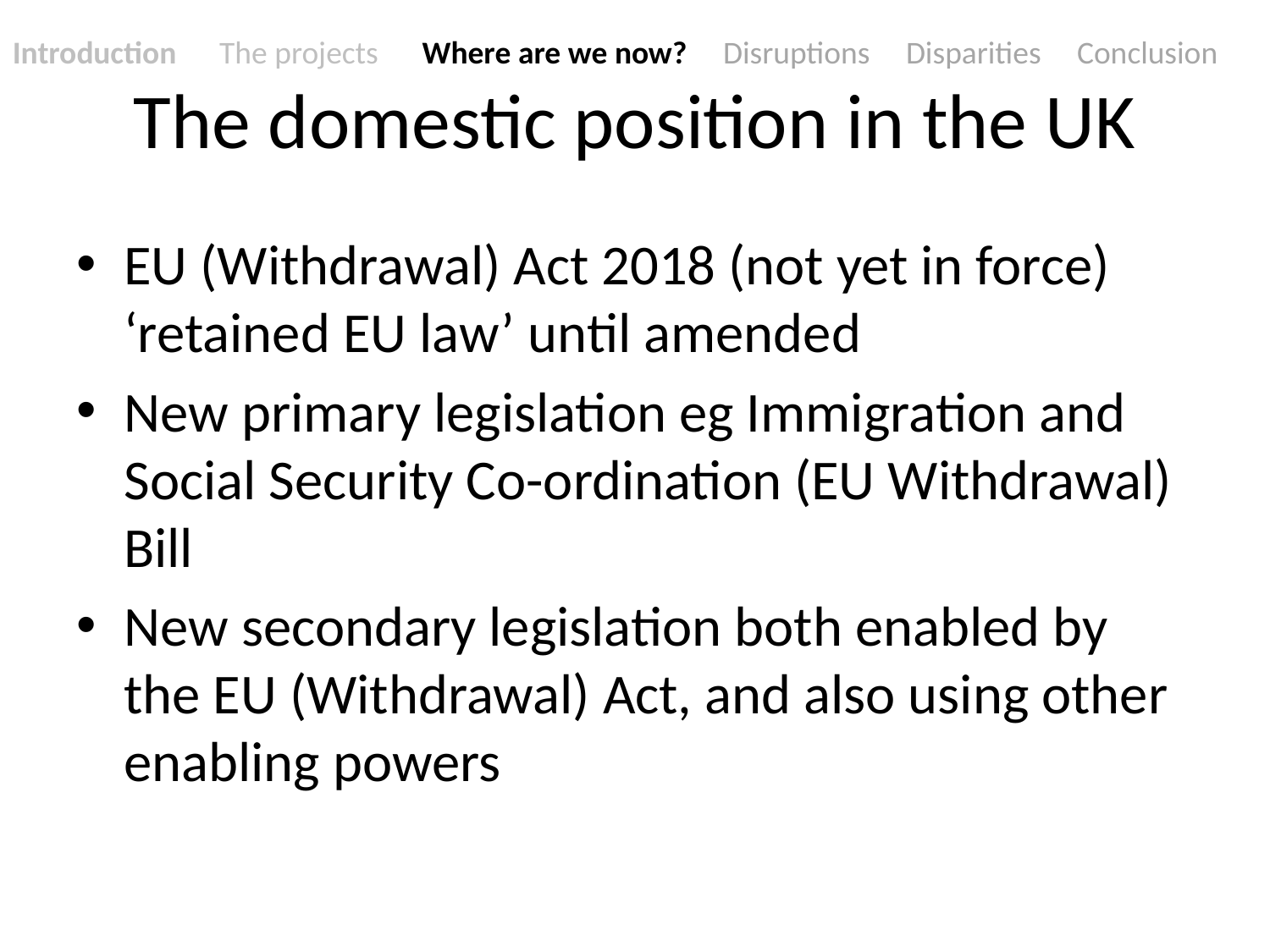

Introduction      The projects      Where are we now?     Disruptions     Disparities     Conclusion
# The domestic position in the UK
EU (Withdrawal) Act 2018 (not yet in force) ‘retained EU law’ until amended
New primary legislation eg Immigration and Social Security Co-ordination (EU Withdrawal) Bill
New secondary legislation both enabled by the EU (Withdrawal) Act, and also using other enabling powers